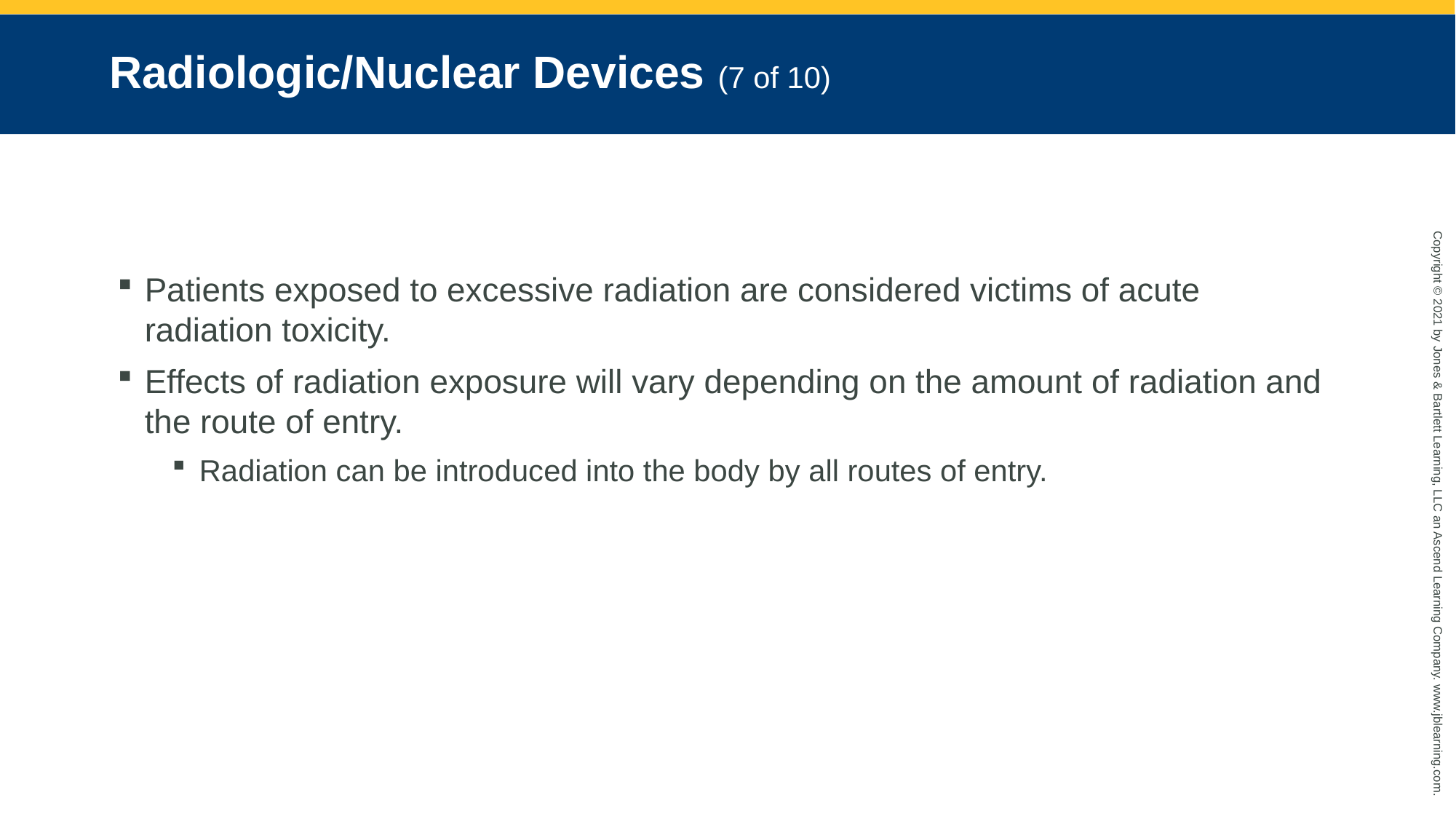

# Radiologic/Nuclear Devices (7 of 10)
Patients exposed to excessive radiation are considered victims of acute radiation toxicity.
Effects of radiation exposure will vary depending on the amount of radiation and the route of entry.
Radiation can be introduced into the body by all routes of entry.